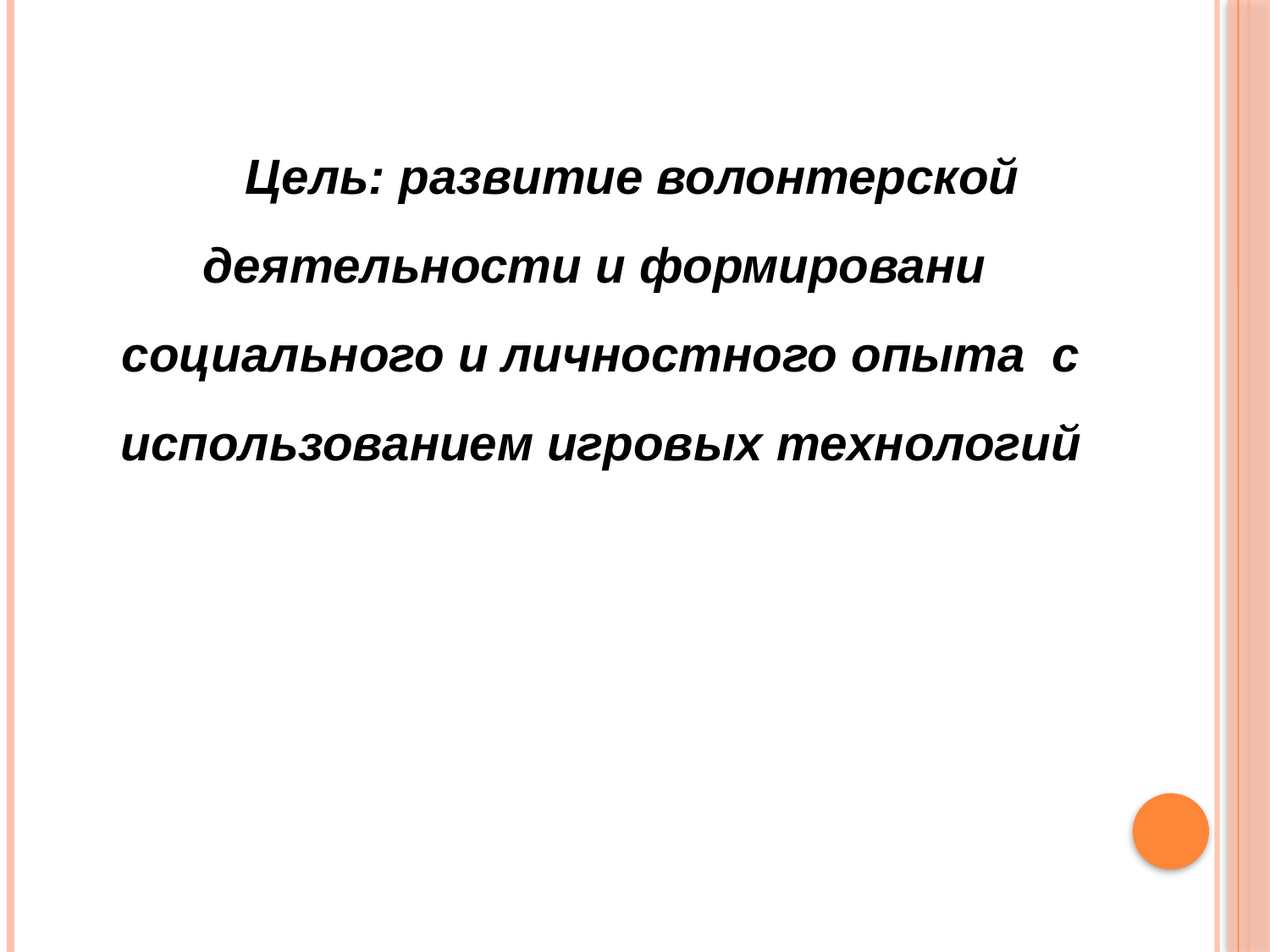

Цель: развитие волонтерской деятельности и формировани  социального и личностного опыта  с использованием игровых технологий